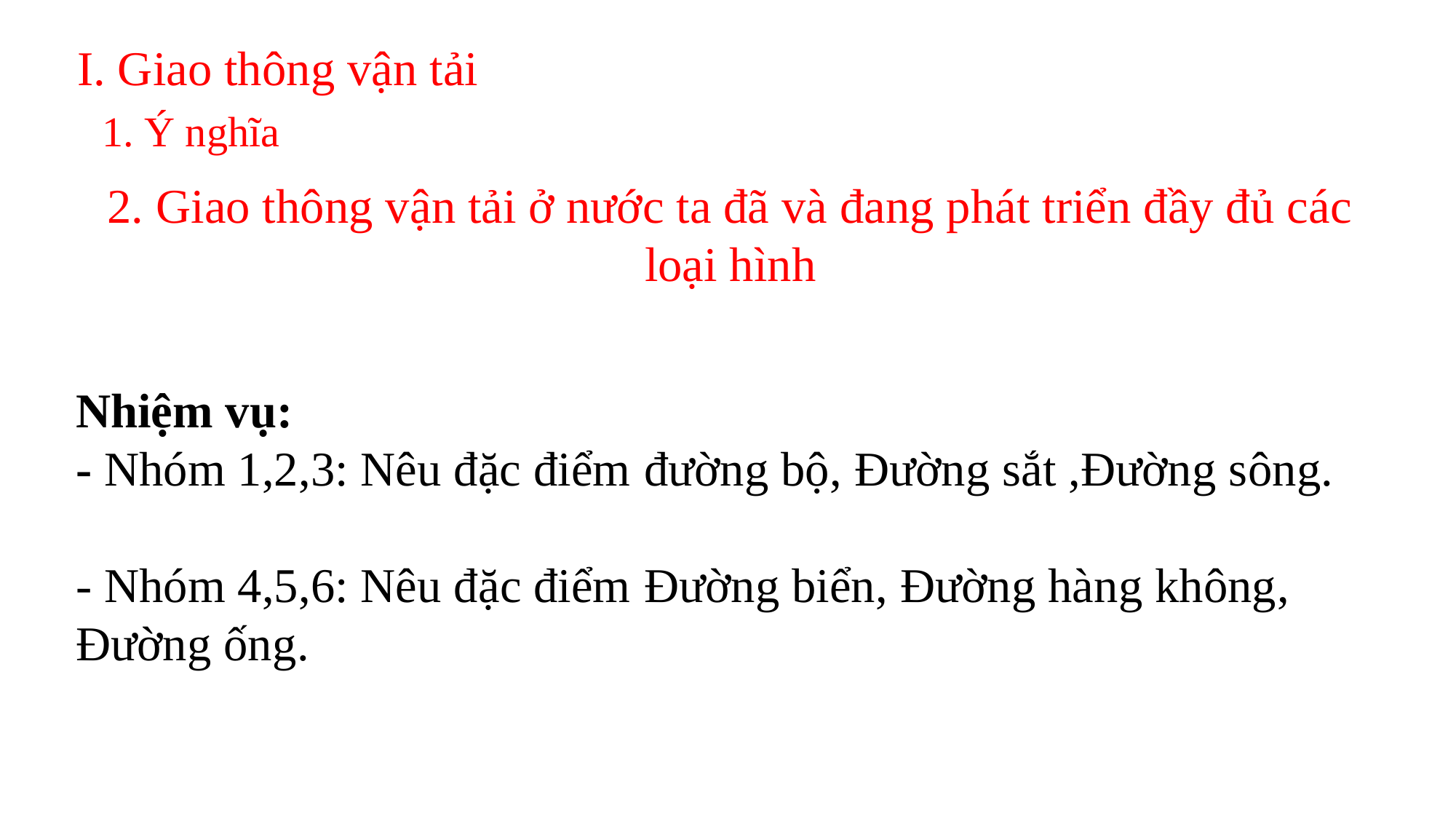

I. Giao thông vận tải
1. Ý nghĩa
2. Giao thông vận tải ở nước ta đã và đang phát triển đầy đủ các loại hình
Nhiệm vụ:
- Nhóm 1,2,3: Nêu đặc điểm đường bộ, Đường sắt ,Đường sông.

- Nhóm 4,5,6: Nêu đặc điểm Đường biển, Đường hàng không, Đường ống.